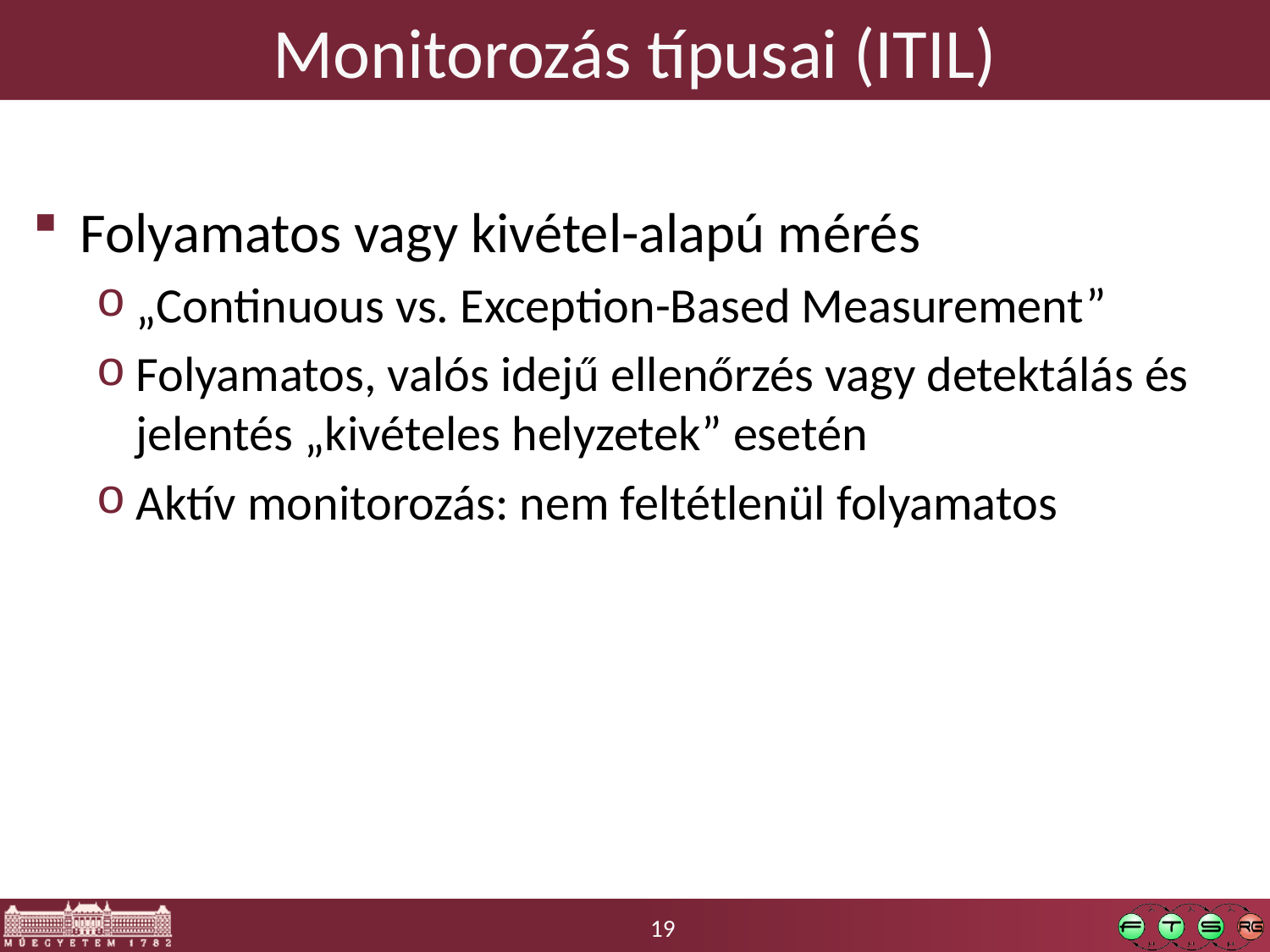

# Monitorozás típusai (ITIL)

Folyamatos vagy kivétel-alapú mérés
„Continuous vs. Exception-Based Measurement”
Folyamatos, valós idejű ellenőrzés vagy detektálás és jelentés „kivételes helyzetek” esetén
Aktív monitorozás: nem feltétlenül folyamatos